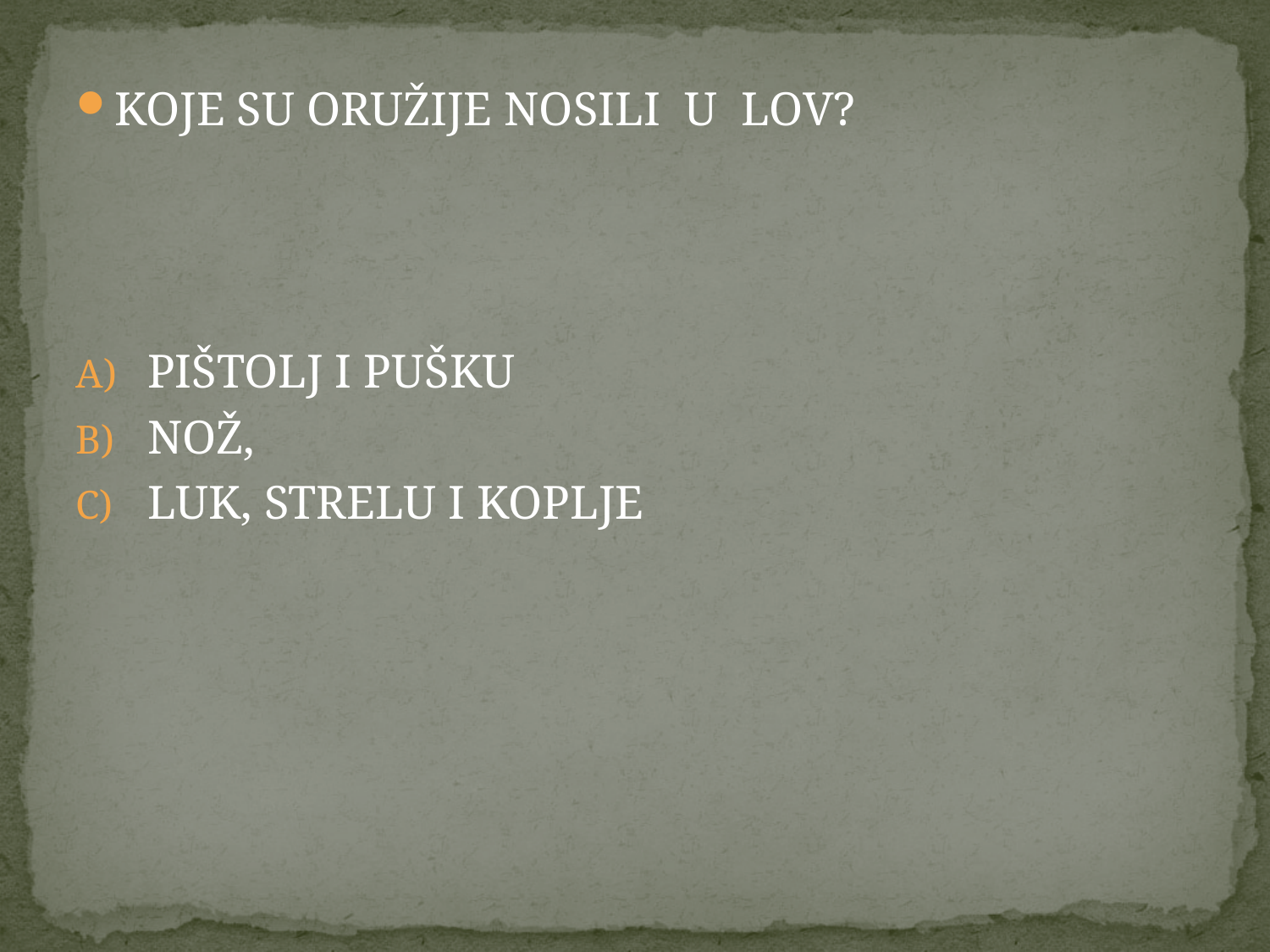

KOJE SU ORUŽIJE NOSILI  U  LOV?

PIŠTOLJ I PUŠKU
NOŽ,
LUK, STRELU I KOPLJE